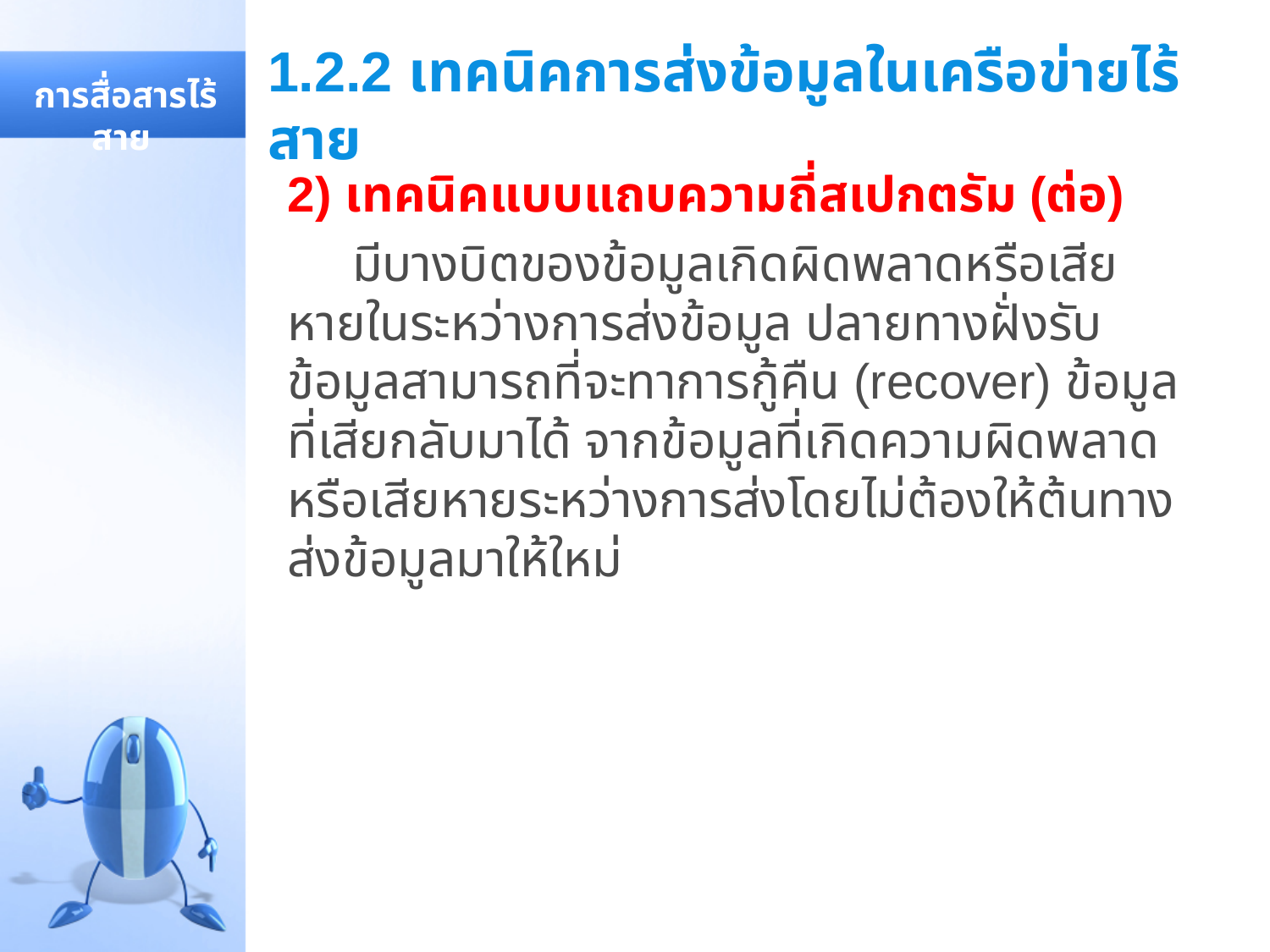

# 1.2.2 เทคนิคการส่งข้อมูลในเครือข่ายไร้สาย
 การสื่อสารไร้สาย
2) เทคนิคแบบแถบความถี่สเปกตรัม (ต่อ)
     มีบางบิตของข้อมูลเกิดผิดพลาดหรือเสียหายในระหว่างการส่งข้อมูล ปลายทางฝั่งรับข้อมูลสามารถที่จะทาการกู้คืน (recover) ข้อมูลที่เสียกลับมาได้ จากข้อมูลที่เกิดความผิดพลาดหรือเสียหายระหว่างการส่งโดยไม่ต้องให้ต้นทางส่งข้อมูลมาให้ใหม่